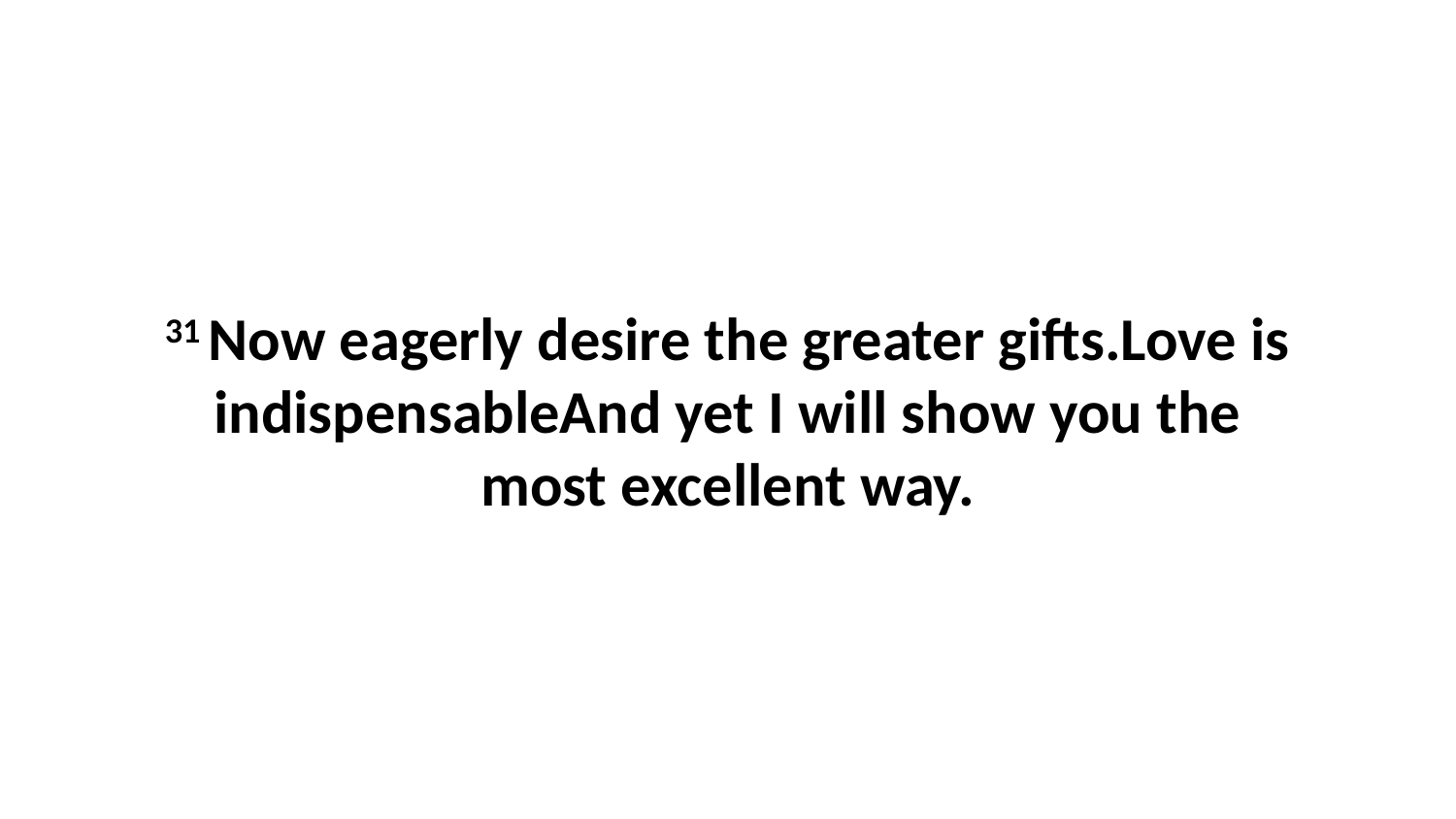

31 Now eagerly desire the greater gifts.Love is indispensableAnd yet I will show you the most excellent way.